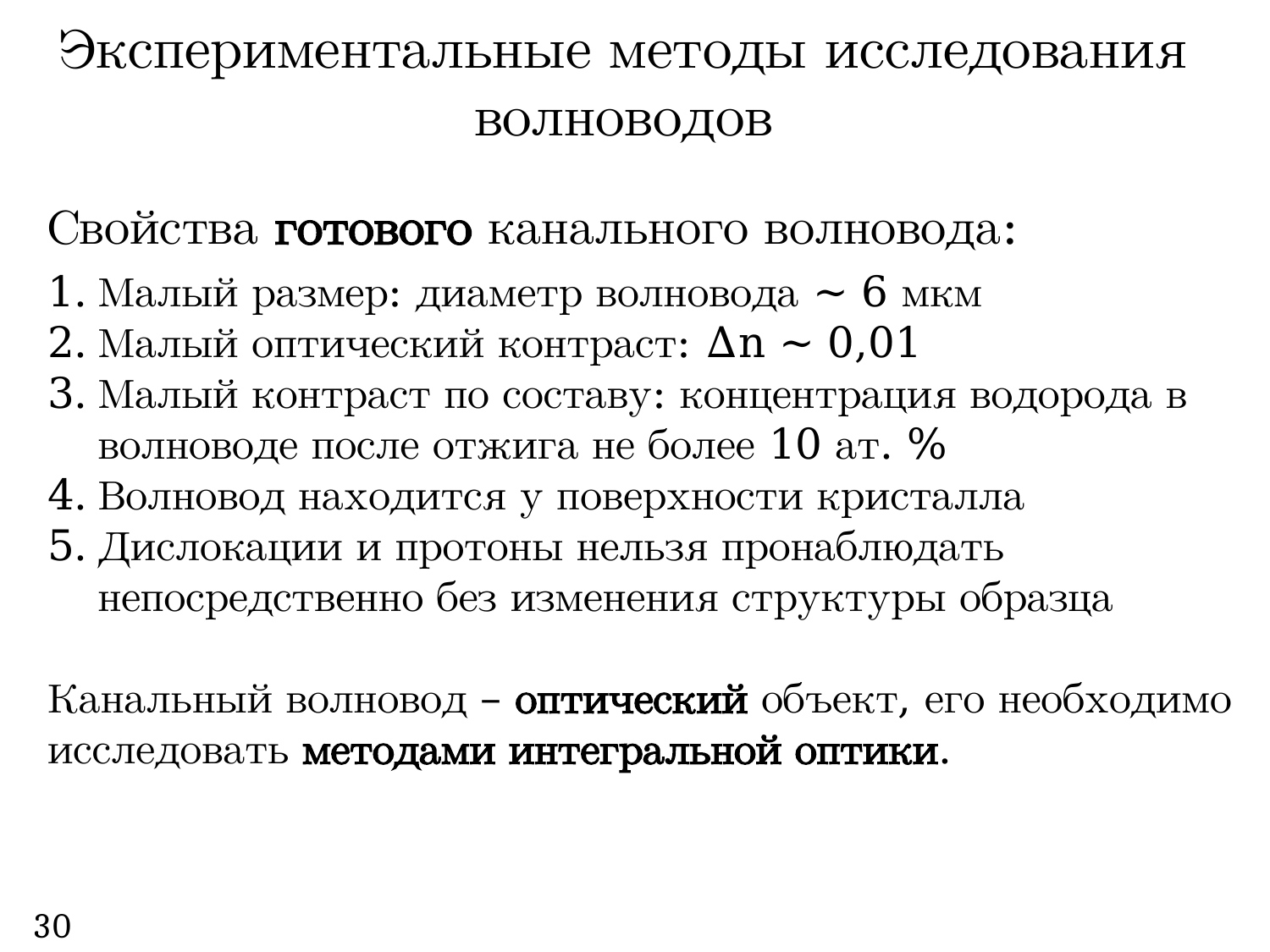

# Экспериментальные методы исследования волноводов
Свойства готового канального волновода:
Малый размер: диаметр волновода ~ 6 мкм
Малый оптический контраст: Δn ~ 0,01
Малый контраст по составу: концентрация водорода в волноводе после отжига не более 10 ат. %
Волновод находится у поверхности кристалла
Дислокации и протоны нельзя пронаблюдать непосредственно без изменения структуры образца

Канальный волновод – оптический объект, его необходимо исследовать методами интегральной оптики.

30